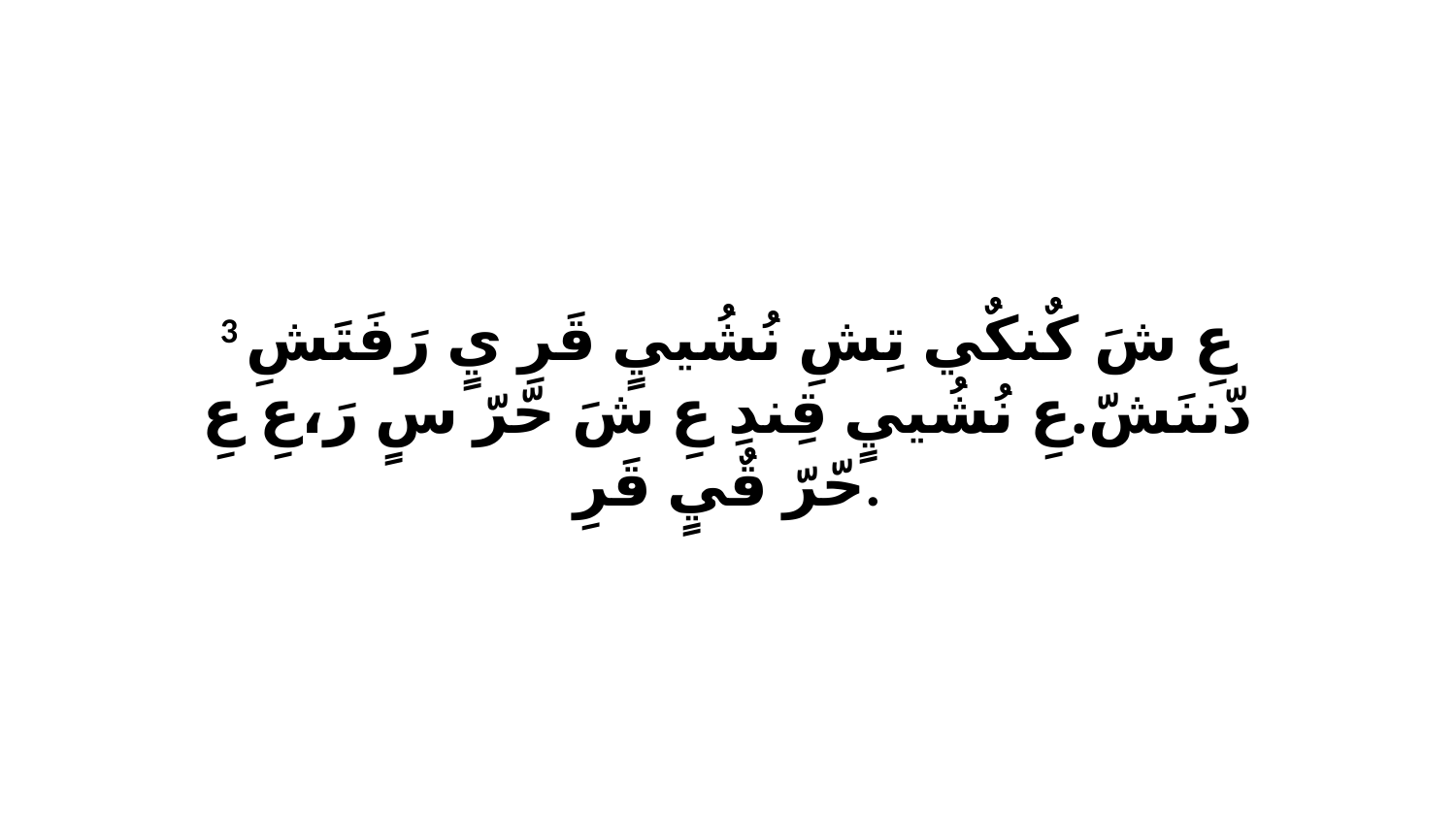

3 عِ شَ كٌنكٌي تِشِ نُشُييٍ قَرِ يٍ رَفَتَشِ دّننَشّ.عِ نُشُييٍ قِندِ عِ شَ حّرّ سٍ رَ،عِ عِ حّرّ قٌيٍ قَرِ.